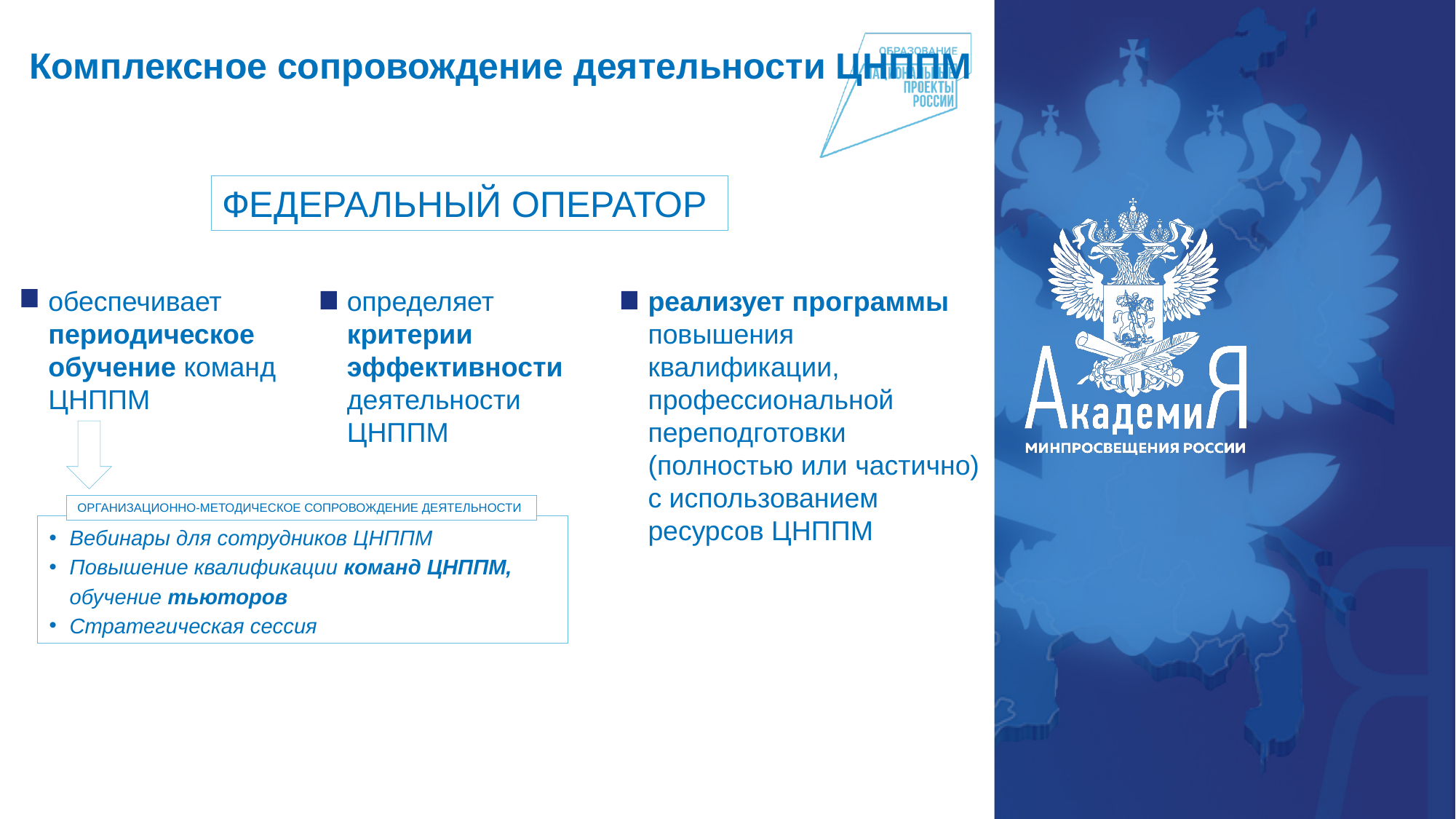

Комплексное сопровождение деятельности ЦНППМ
ФЕДЕРАЛЬНЫЙ ОПЕРАТОР
обеспечивает периодическое обучение команд ЦНППМ
определяет критерии эффективности деятельности ЦНППМ
реализует программы повышения квалификации, профессиональной переподготовки (полностью или частично) с использованием ресурсов ЦНППМ

ОРГАНИЗАЦИОННО-МЕТОДИЧЕСКОЕ СОПРОВОЖДЕНИЕ ДЕЯТЕЛЬНОСТИ
Вебинары для сотрудников ЦНППМ
Повышение квалификации команд ЦНППМ, обучение тьюторов
Стратегическая сессия